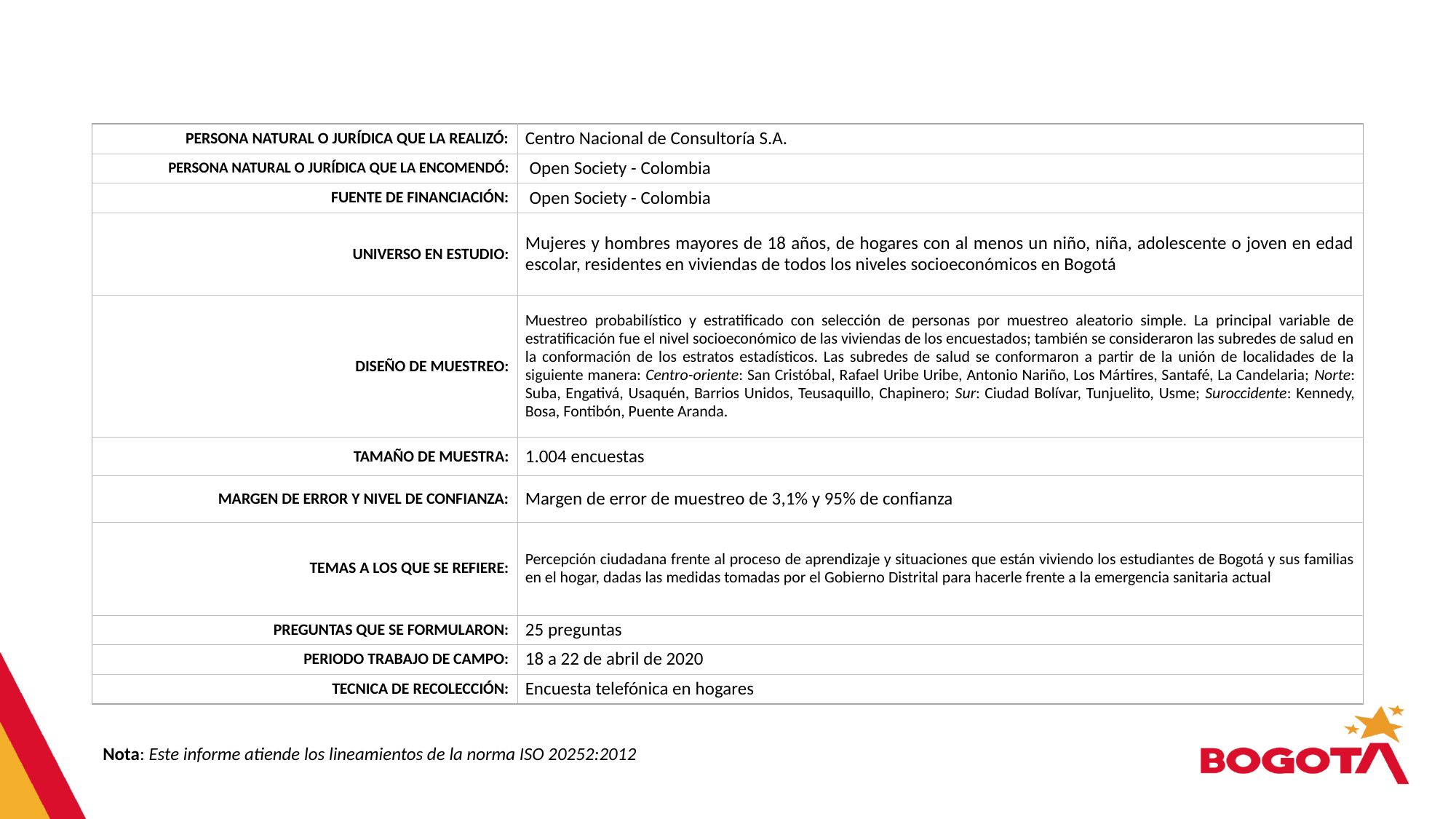

| PERSONA NATURAL O JURÍDICA QUE LA REALIZÓ: | Centro Nacional de Consultoría S.A. |
| --- | --- |
| PERSONA NATURAL O JURÍDICA QUE LA ENCOMENDÓ: | Open Society - Colombia |
| FUENTE DE FINANCIACIÓN: | Open Society - Colombia |
| UNIVERSO EN ESTUDIO: | Mujeres y hombres mayores de 18 años, de hogares con al menos un niño, niña, adolescente o joven en edad escolar, residentes en viviendas de todos los niveles socioeconómicos en Bogotá |
| DISEÑO DE MUESTREO: | Muestreo probabilístico y estratificado con selección de personas por muestreo aleatorio simple. La principal variable de estratificación fue el nivel socioeconómico de las viviendas de los encuestados; también se consideraron las subredes de salud en la conformación de los estratos estadísticos. Las subredes de salud se conformaron a partir de la unión de localidades de la siguiente manera: Centro-oriente: San Cristóbal, Rafael Uribe Uribe, Antonio Nariño, Los Mártires, Santafé, La Candelaria; Norte: Suba, Engativá, Usaquén, Barrios Unidos, Teusaquillo, Chapinero; Sur: Ciudad Bolívar, Tunjuelito, Usme; Suroccidente: Kennedy, Bosa, Fontibón, Puente Aranda. |
| TAMAÑO DE MUESTRA: | 1.004 encuestas |
| MARGEN DE ERROR Y NIVEL DE CONFIANZA: | Margen de error de muestreo de 3,1% y 95% de confianza |
| TEMAS A LOS QUE SE REFIERE: | Percepción ciudadana frente al proceso de aprendizaje y situaciones que están viviendo los estudiantes de Bogotá y sus familias en el hogar, dadas las medidas tomadas por el Gobierno Distrital para hacerle frente a la emergencia sanitaria actual |
| PREGUNTAS QUE SE FORMULARON: | 25 preguntas |
| PERIODO TRABAJO DE CAMPO: | 18 a 22 de abril de 2020 |
| TECNICA DE RECOLECCIÓN: | Encuesta telefónica en hogares |
Nota: Este informe atiende los lineamientos de la norma ISO 20252:2012